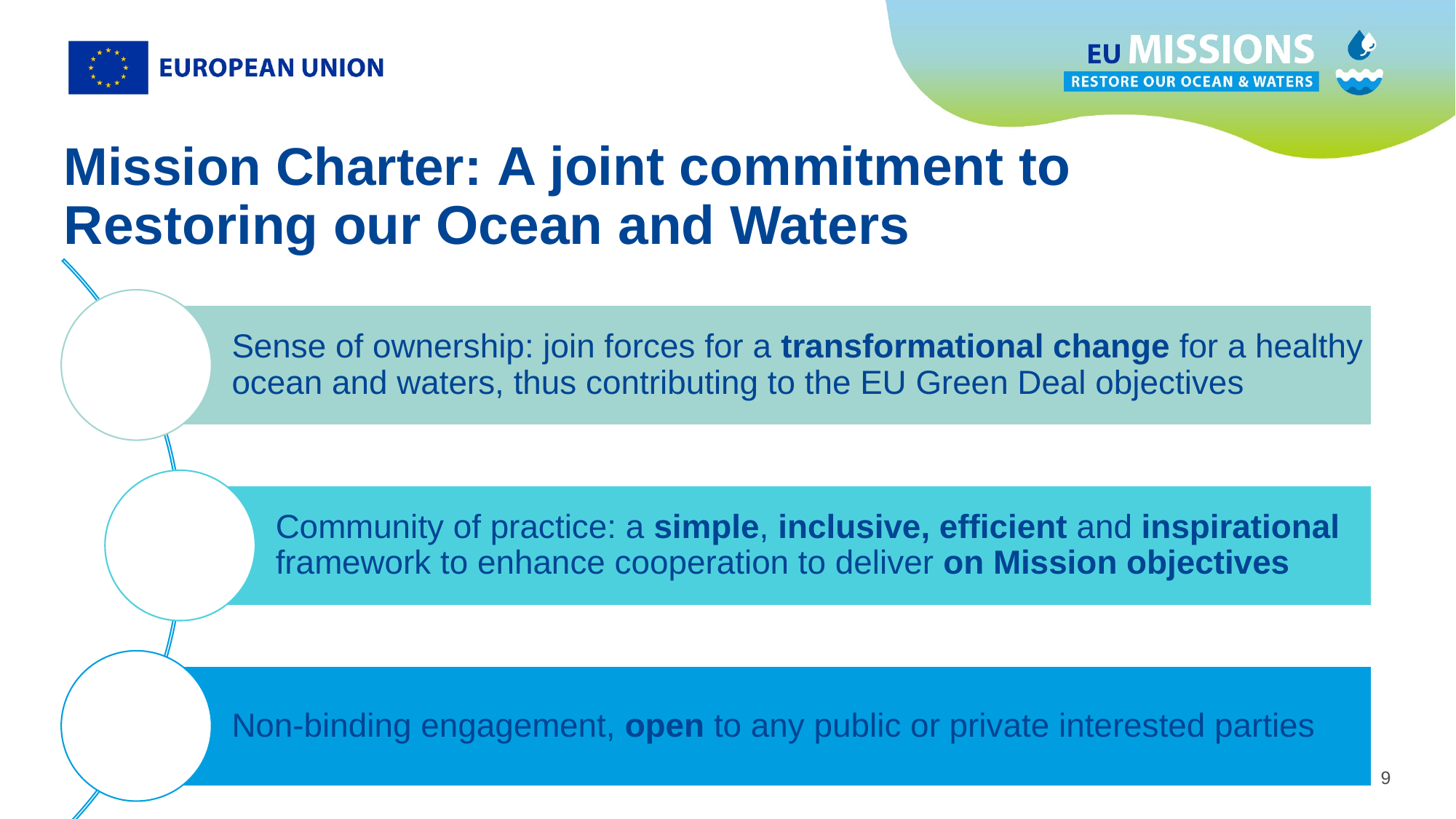

# Mission Charter: A joint commitment to Restoring our Ocean and Waters
Sense of ownership: join forces for a transformational change for a healthy ocean and waters, thus contributing to the EU Green Deal objectives
Community of practice: a simple, inclusive, efficient and inspirational framework to enhance cooperation to deliver on Mission objectives
Non-binding engagement, open to any public or private interested parties